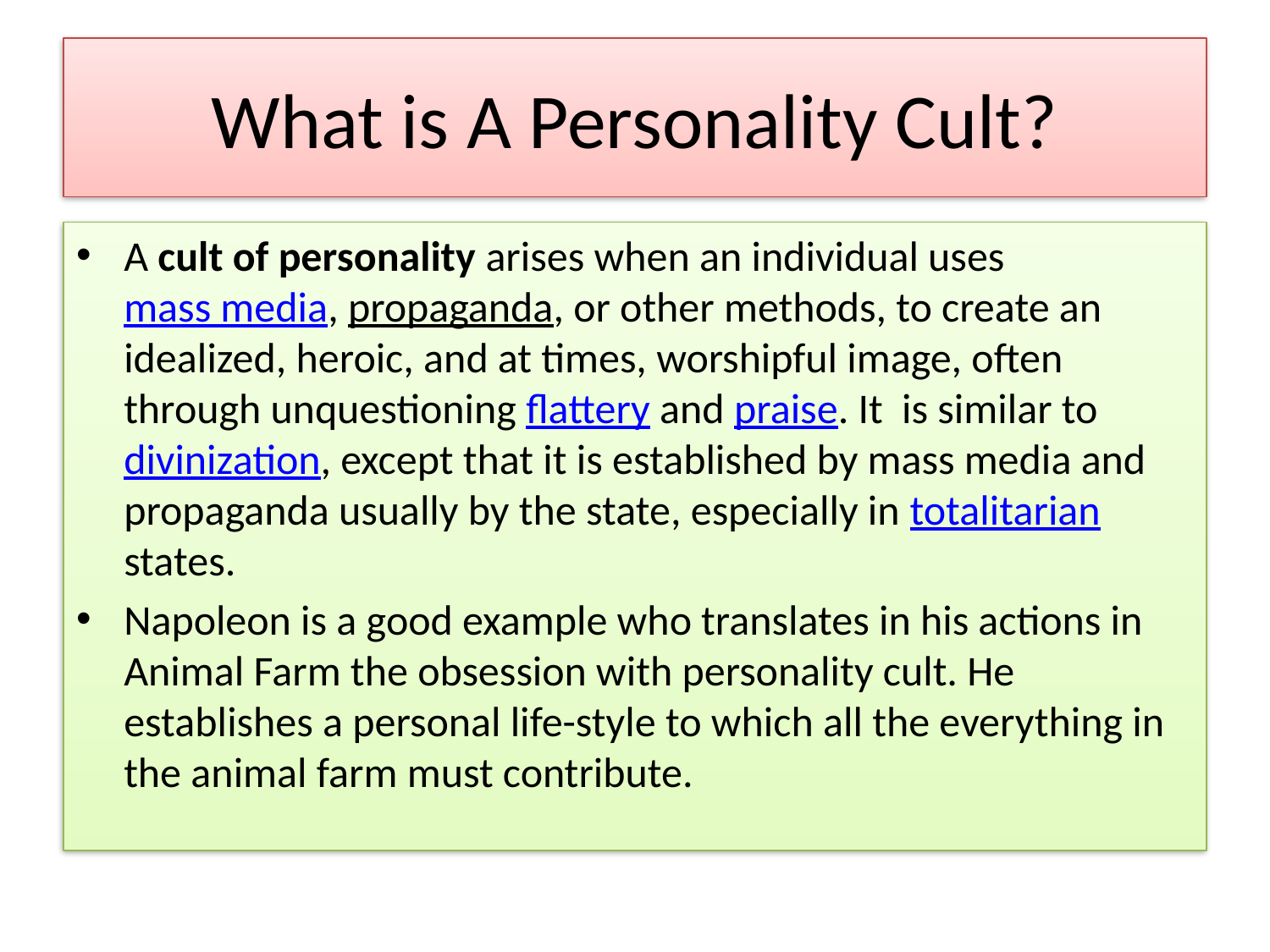

# What is A Personality Cult?
A cult of personality arises when an individual uses mass media, propaganda, or other methods, to create an idealized, heroic, and at times, worshipful image, often through unquestioning flattery and praise. It  is similar to divinization, except that it is established by mass media and propaganda usually by the state, especially in totalitarian states.
Napoleon is a good example who translates in his actions in Animal Farm the obsession with personality cult. He establishes a personal life-style to which all the everything in the animal farm must contribute.